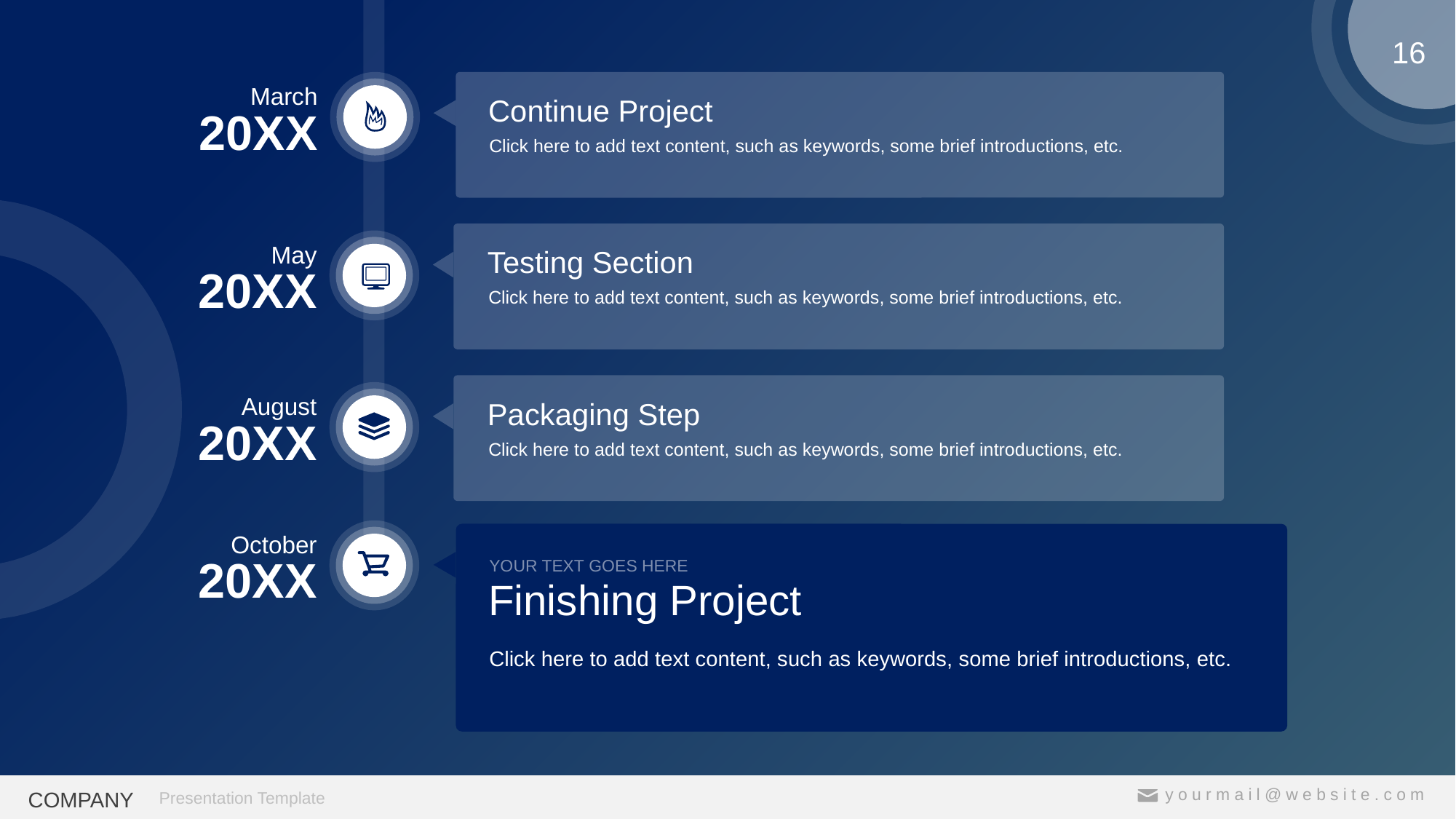

March
20XX

Continue Project

Click here to add text content, such as keywords, some brief introductions, etc.
e7d195523061f1c08d347f6bf0421bdacd46f3c1815d51b81E1CE79090F8942429A56C6AE2B3163BABA1A3FCE285BEC4FF43A5085572A94AD2C0A17AE448F24FA68DD62479D8C0666FEB6710638384D2ED817A4F5797E348439E4256F271528A25BBC3C426FA6AE41E1FAC8B35FA358054773F35F8631364406EEE088CE16321348180C79D58C518BEBE8EC79D023BD5

May
20XX

Testing Section

Click here to add text content, such as keywords, some brief introductions, etc.

August
20XX

Packaging Step

Click here to add text content, such as keywords, some brief introductions, etc.
October
20XX

YOUR TEXT GOES HERE

Finishing Project
Click here to add text content, such as keywords, some brief introductions, etc.